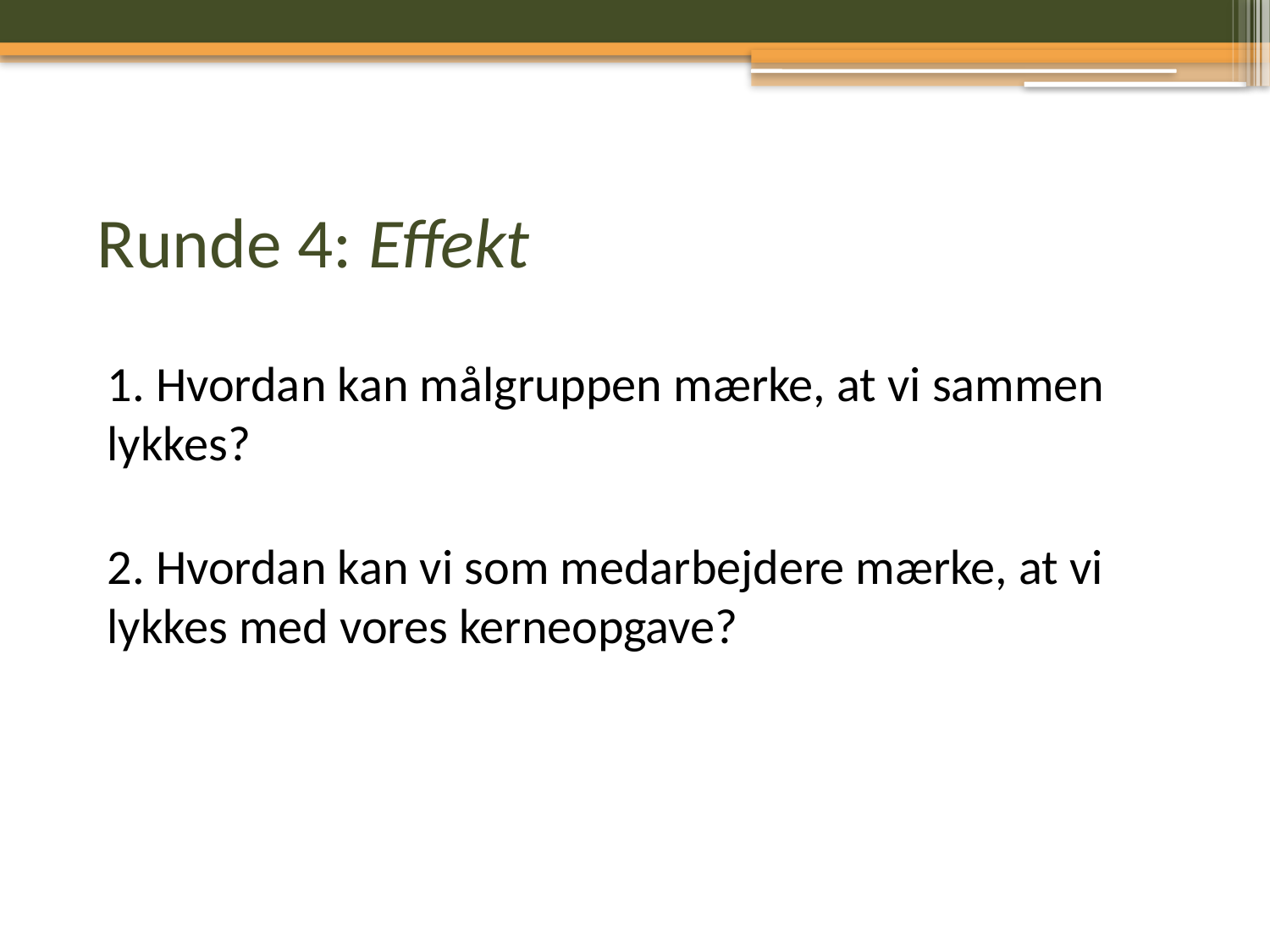

# Runde 4: Effekt
1. Hvordan kan målgruppen mærke, at vi sammen lykkes?
2. Hvordan kan vi som medarbejdere mærke, at vi lykkes med vores kerneopgave?